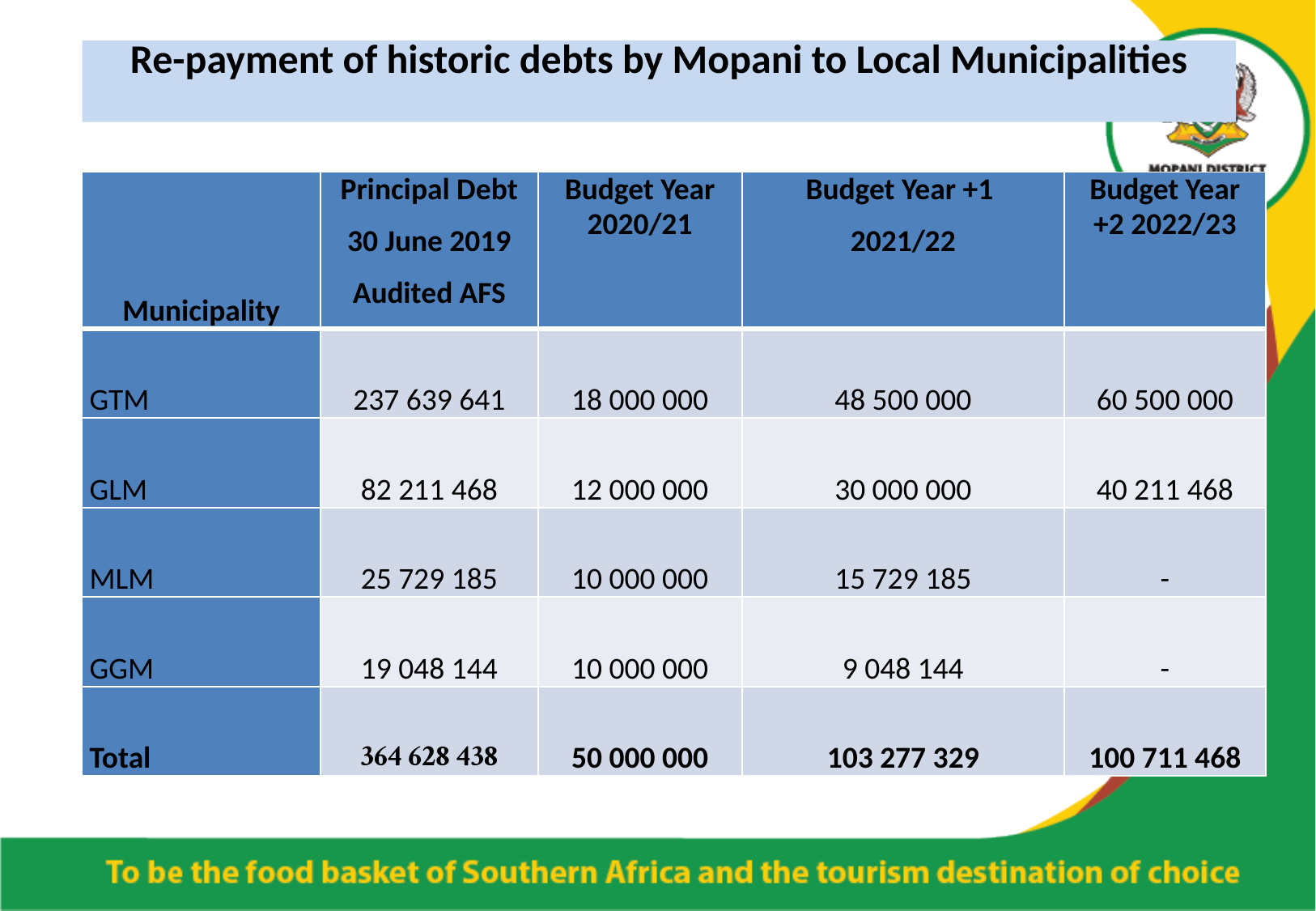

# Re-payment of historic debts by Mopani to Local Municipalities
| Municipality | Principal Debt 30 June 2019 Audited AFS | Budget Year 2020/21 | Budget Year +1 2021/22 | Budget Year +2 2022/23 |
| --- | --- | --- | --- | --- |
| GTM | 237 639 641 | 18 000 000 | 48 500 000 | 60 500 000 |
| GLM | 82 211 468 | 12 000 000 | 30 000 000 | 40 211 468 |
| MLM | 25 729 185 | 10 000 000 | 15 729 185 | - |
| GGM | 19 048 144 | 10 000 000 | 9 048 144 | - |
| Total | 364 628 438 | 50 000 000 | 103 277 329 | 100 711 468 |